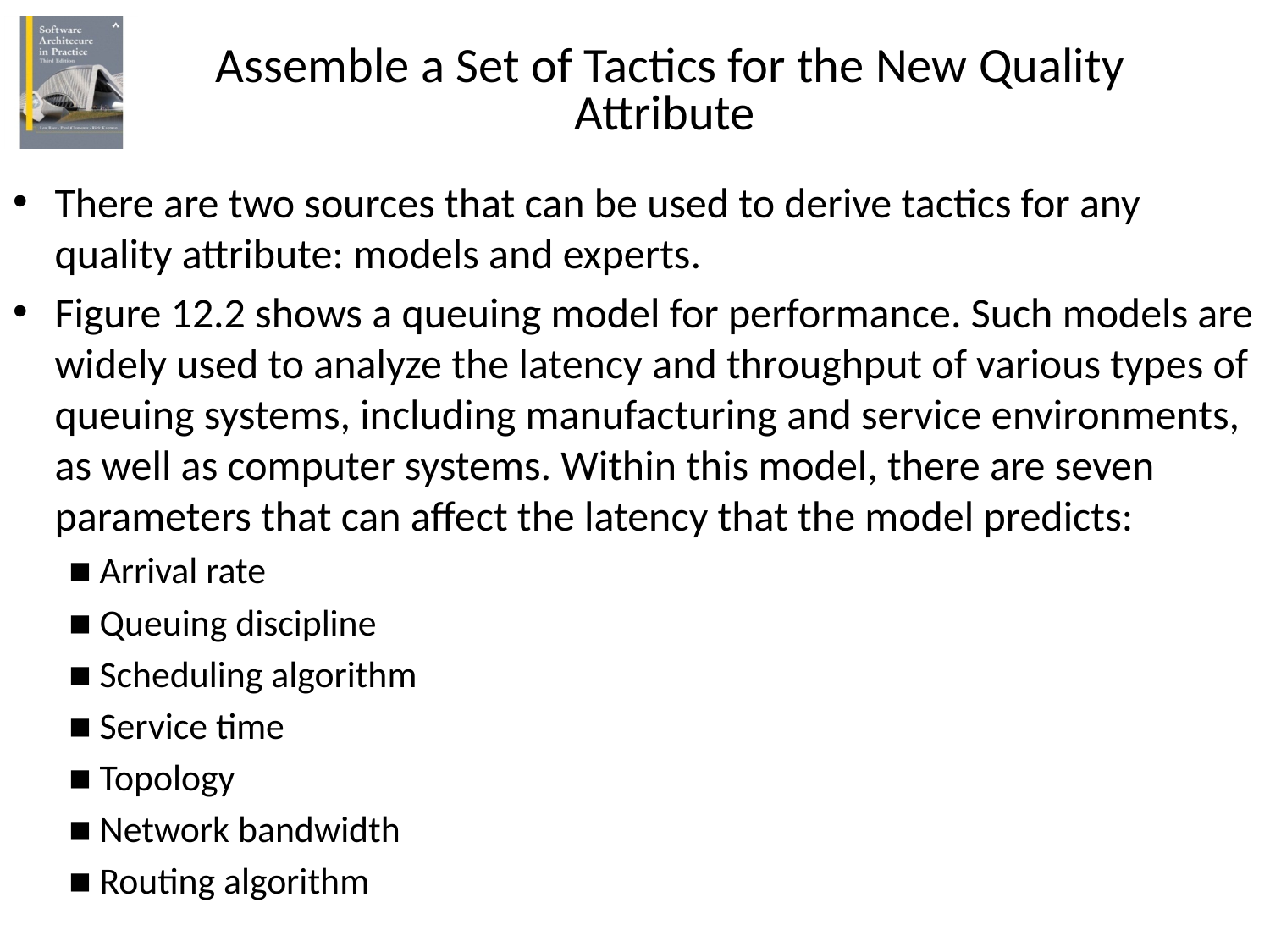

# Assemble a Set of Tactics for the New Quality Attribute
There are two sources that can be used to derive tactics for any quality attribute: models and experts.
Figure 12.2 shows a queuing model for performance. Such models are widely used to analyze the latency and throughput of various types of queuing systems, including manufacturing and service environments, as well as computer systems. Within this model, there are seven parameters that can affect the latency that the model predicts:
■ Arrival rate
■ Queuing discipline
■ Scheduling algorithm
■ Service time
■ Topology
■ Network bandwidth
■ Routing algorithm